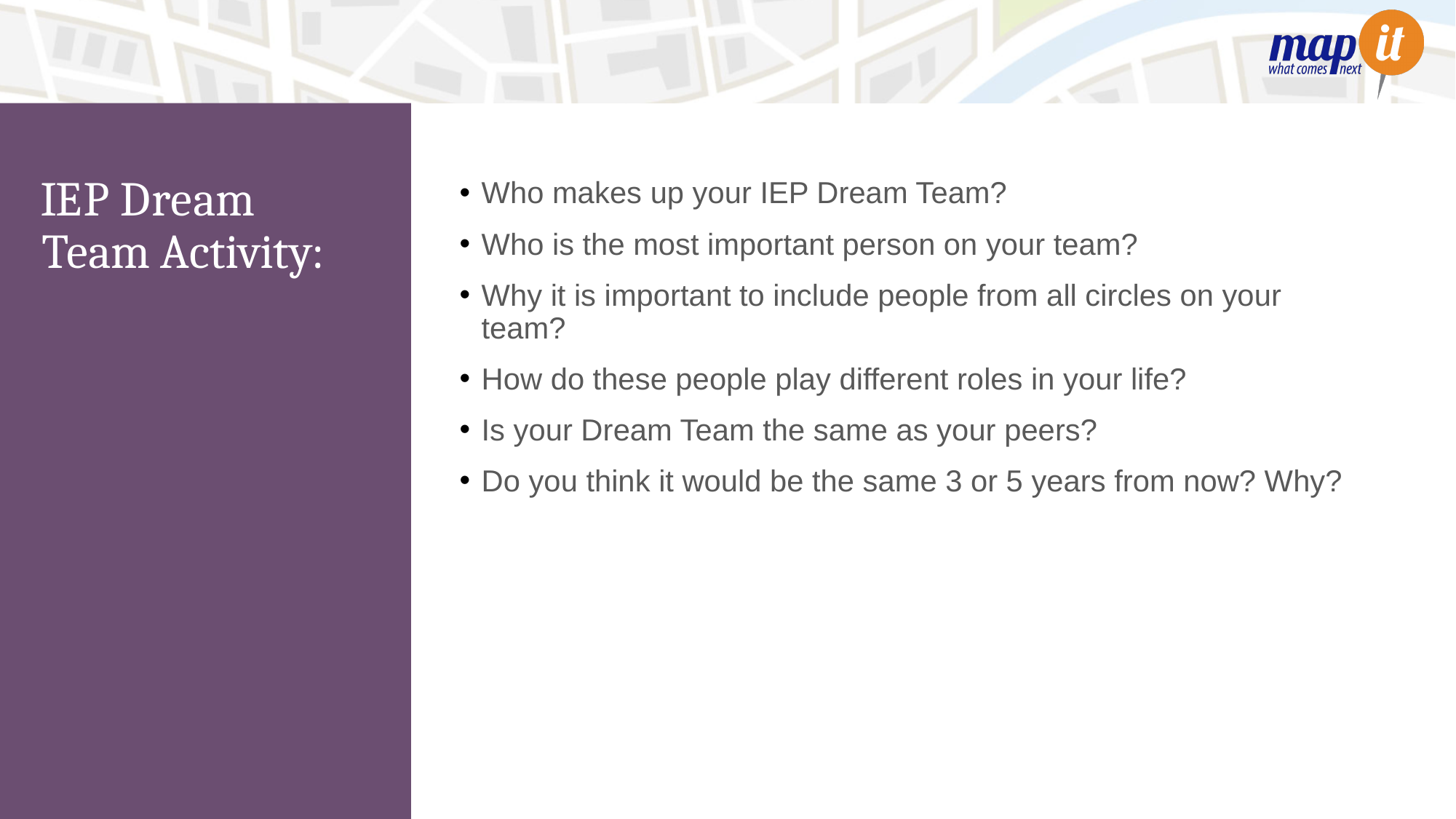

# IEP Dream Team Activity:
Who makes up your IEP Dream Team?
Who is the most important person on your team?
Why it is important to include people from all circles on your team?
How do these people play different roles in your life?
Is your Dream Team the same as your peers?
Do you think it would be the same 3 or 5 years from now? Why?